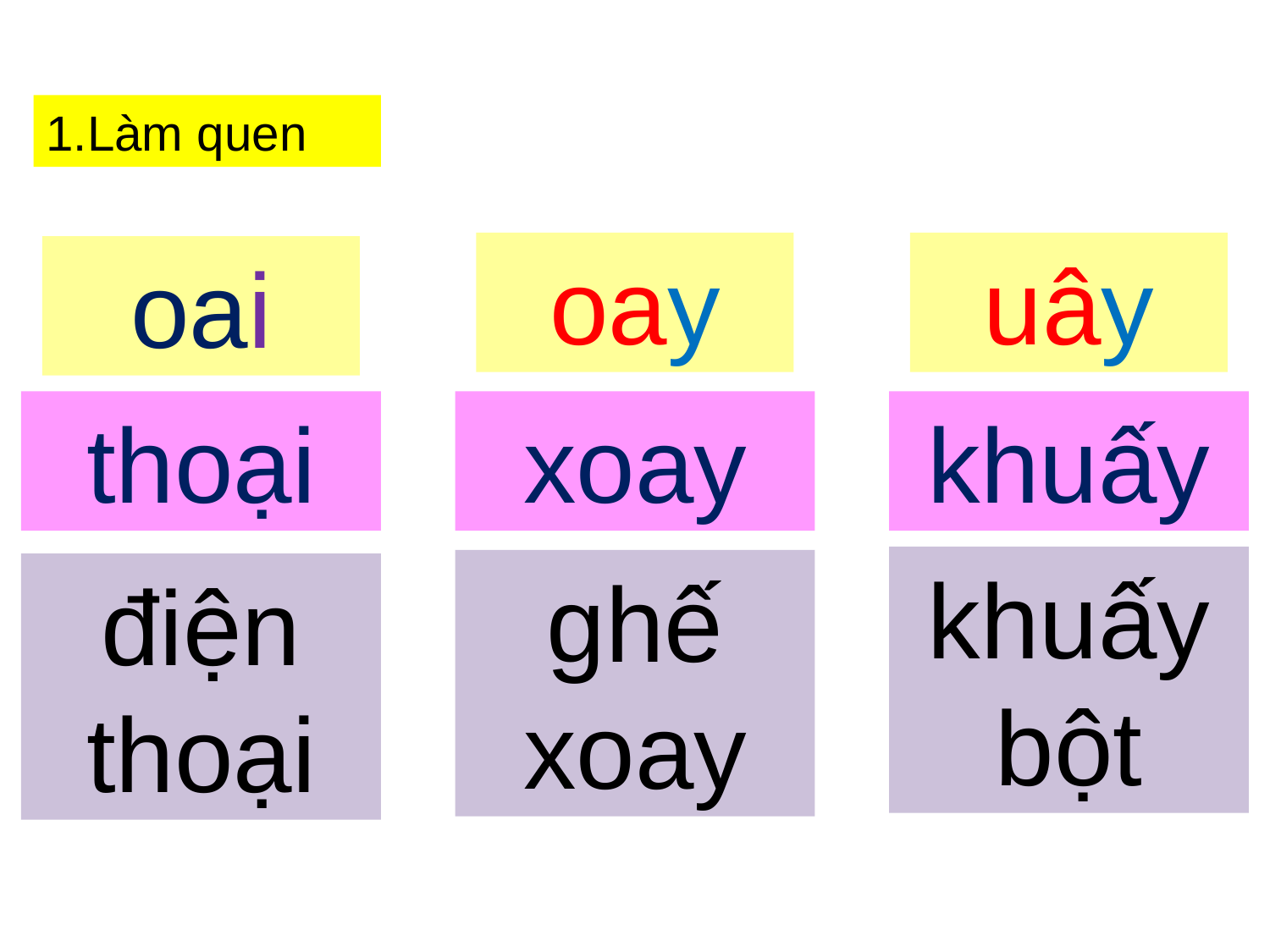

1.Làm quen
oay
uây
oai
thoại
xoay
khuấy
khuấy bột
ghế xoay
điện thoại